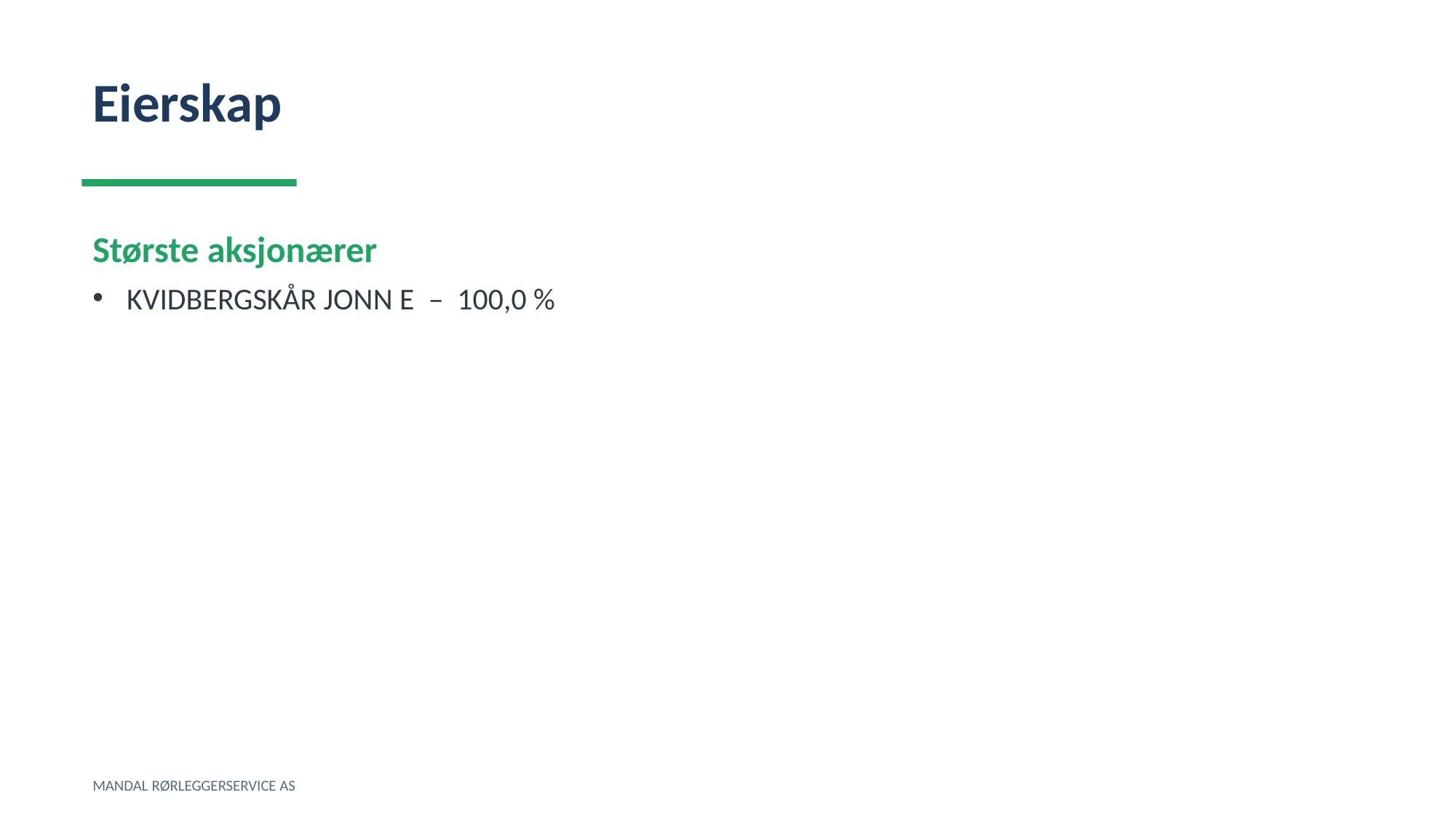

Eierskap

Største aksjonærer
KVIDBERGSKÅR JONN E  –  100,0 %
MANDAL RØRLEGGERSERVICE AS